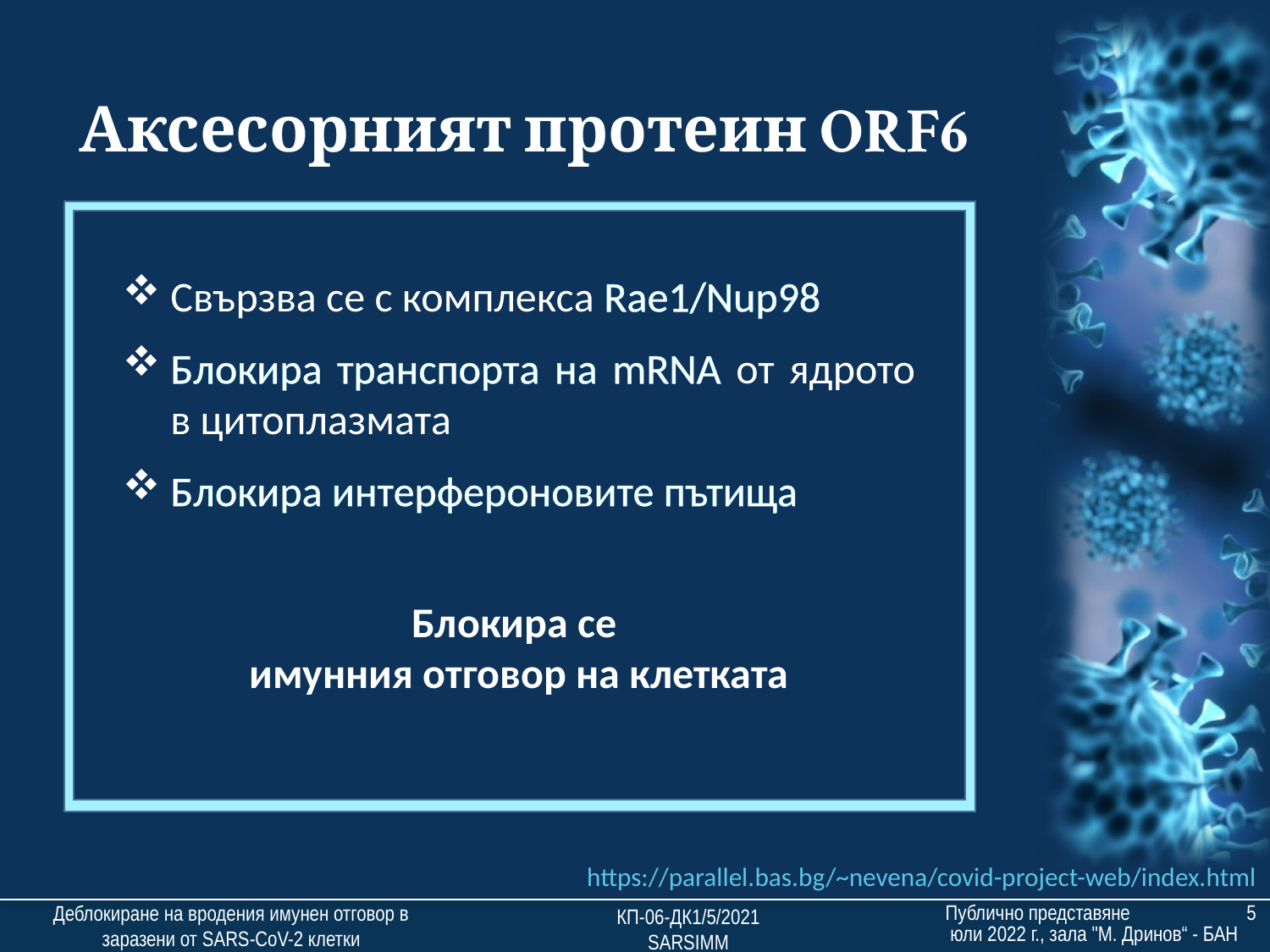

Аксесорният протеин ORF6

Свързва се с комплекса Rae1/Nup98
Блокира транспорта на mRNA от ядрото в цитоплазмата
Блокира интерфероновите пътища

Блокира се
имунния отговор на клетката
https://parallel.bas.bg/~nevena/covid-project-web/index.html
Публично представяне                        5 юли 2022 г., зала "М. Дринов“ - БАН
Деблокиране на вродения имунен отговор в заразени от SARS-CoV-2 клетки
КП-06-ДК1/5/2021
SARSIMM